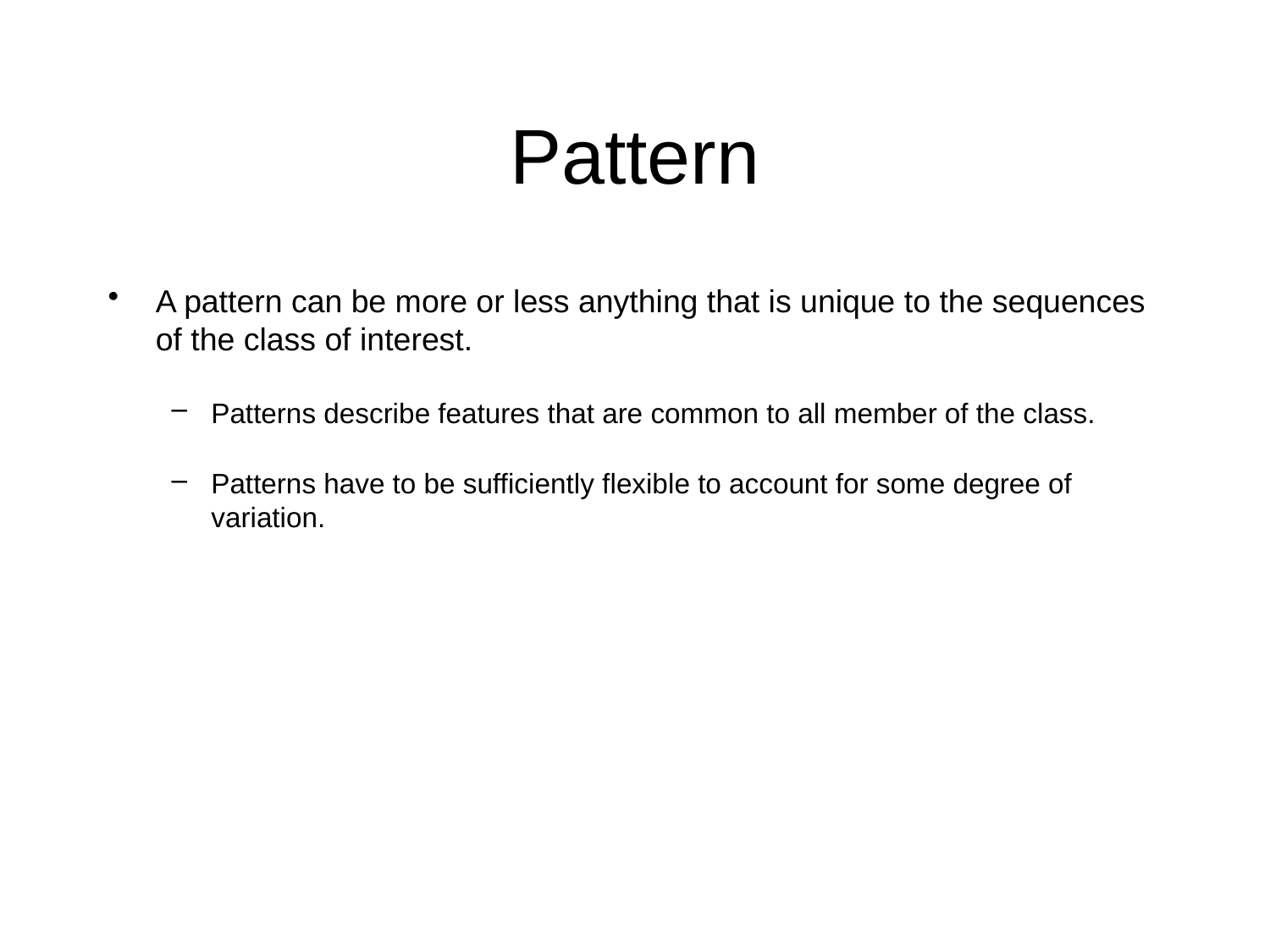

# Pattern
A pattern can be more or less anything that is unique to the sequences of the class of interest.
Patterns describe features that are common to all member of the class.
Patterns have to be sufficiently flexible to account for some degree of variation.